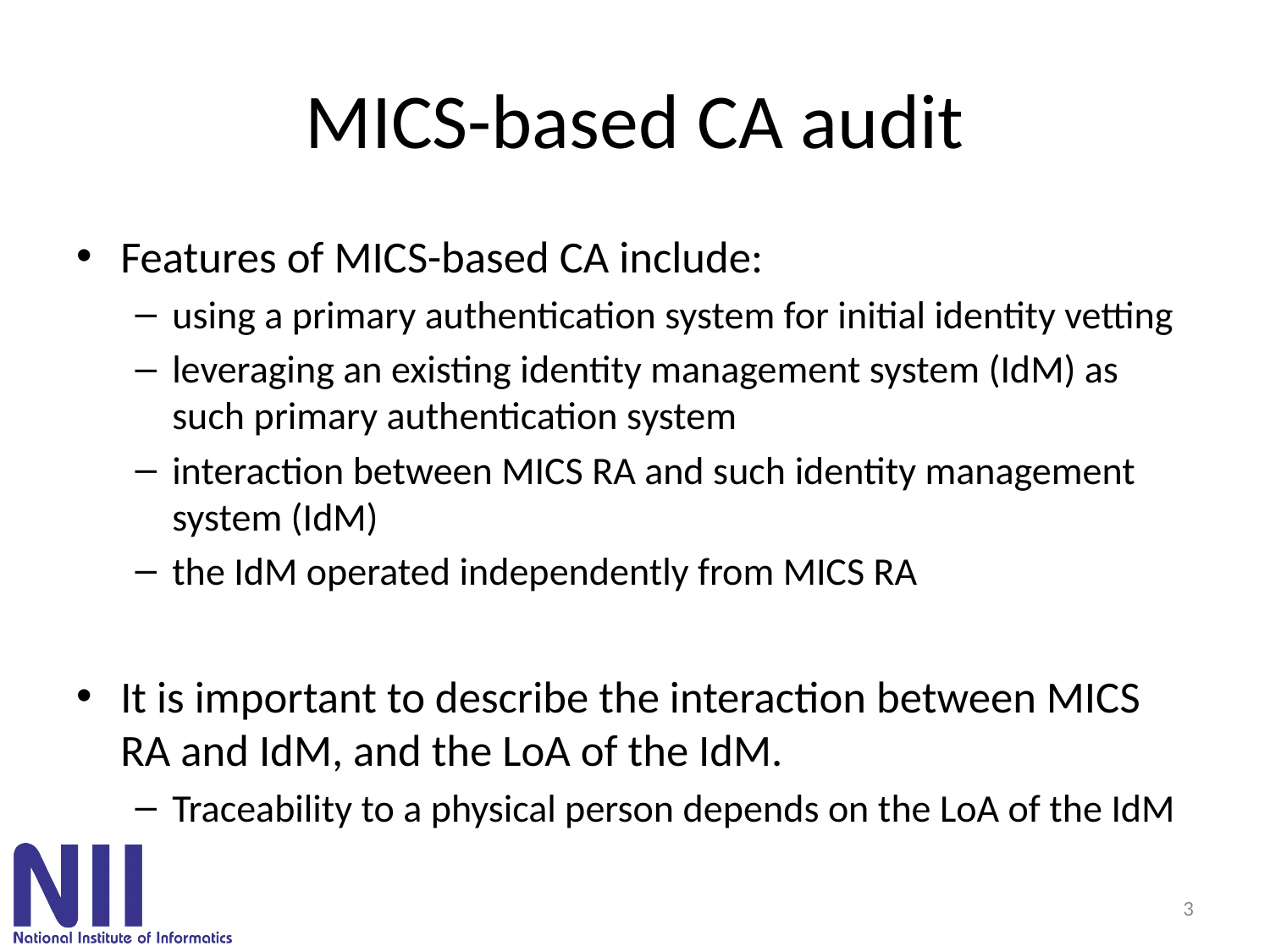

# MICS-based CA audit
Features of MICS-based CA include:
using a primary authentication system for initial identity vetting
leveraging an existing identity management system (IdM) as such primary authentication system
interaction between MICS RA and such identity management system (IdM)
the IdM operated independently from MICS RA

It is important to describe the interaction between MICS RA and IdM, and the LoA of the IdM.
Traceability to a physical person depends on the LoA of the IdM
3